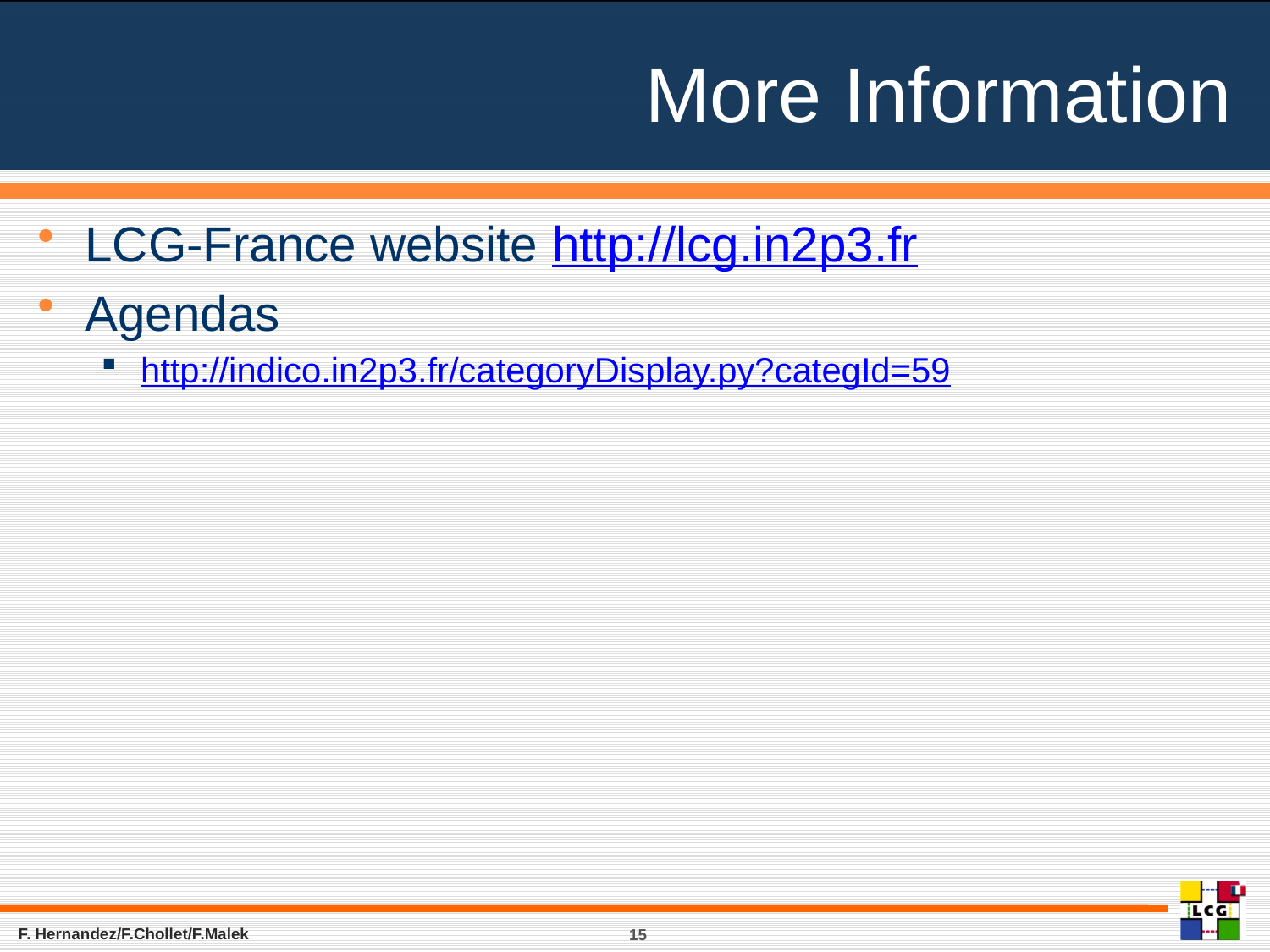

# More Information
LCG-France website http://lcg.in2p3.fr
Agendas
http://indico.in2p3.fr/categoryDisplay.py?categId=59
F. Hernandez/F.Chollet/F.Malek
15